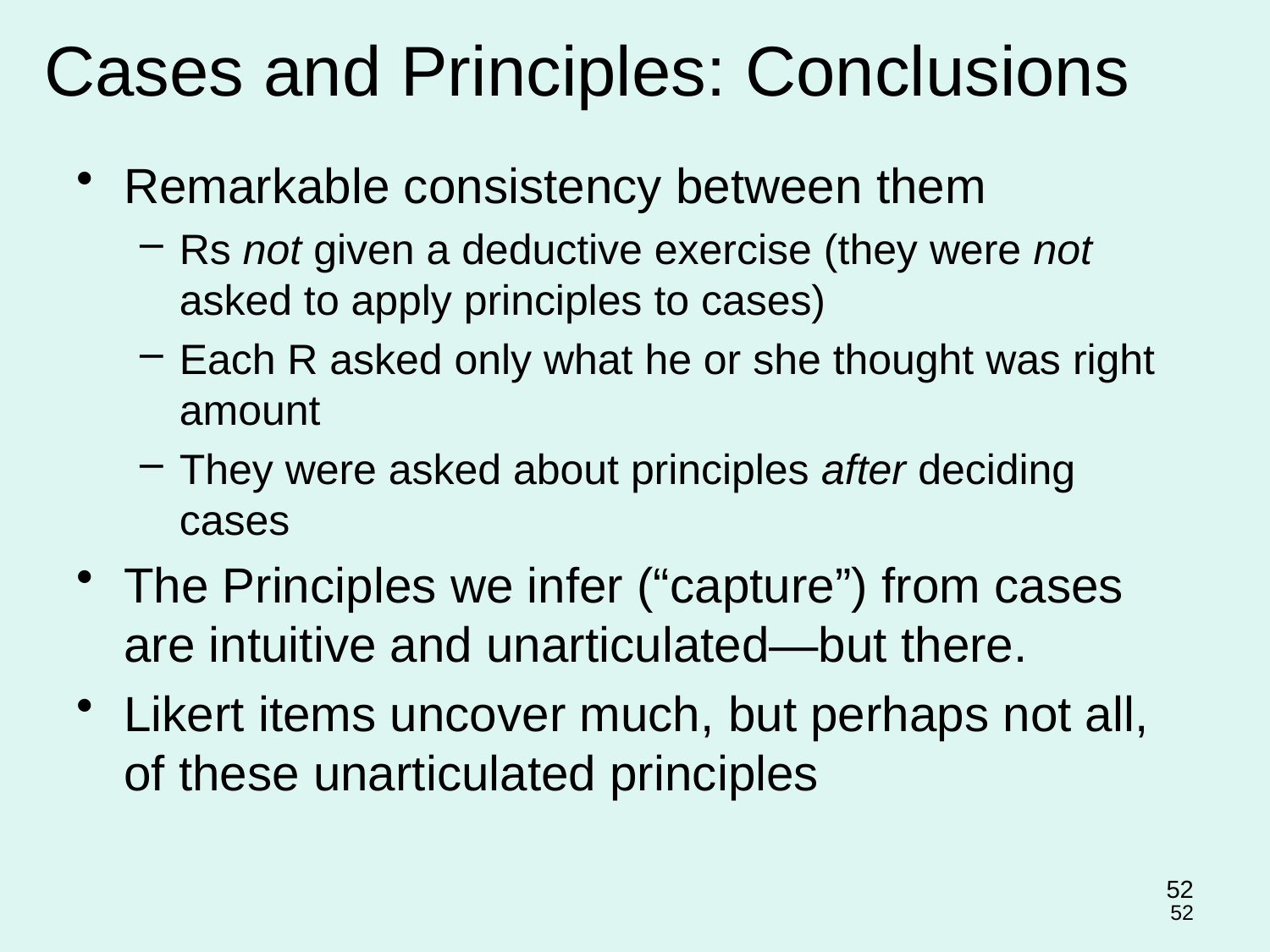

Cases and Principles: Conclusions
Remarkable consistency between them
Rs not given a deductive exercise (they were not asked to apply principles to cases)
Each R asked only what he or she thought was right amount
They were asked about principles after deciding cases
The Principles we infer (“capture”) from cases are intuitive and unarticulated—but there.
Likert items uncover much, but perhaps not all, of these unarticulated principles

52
52